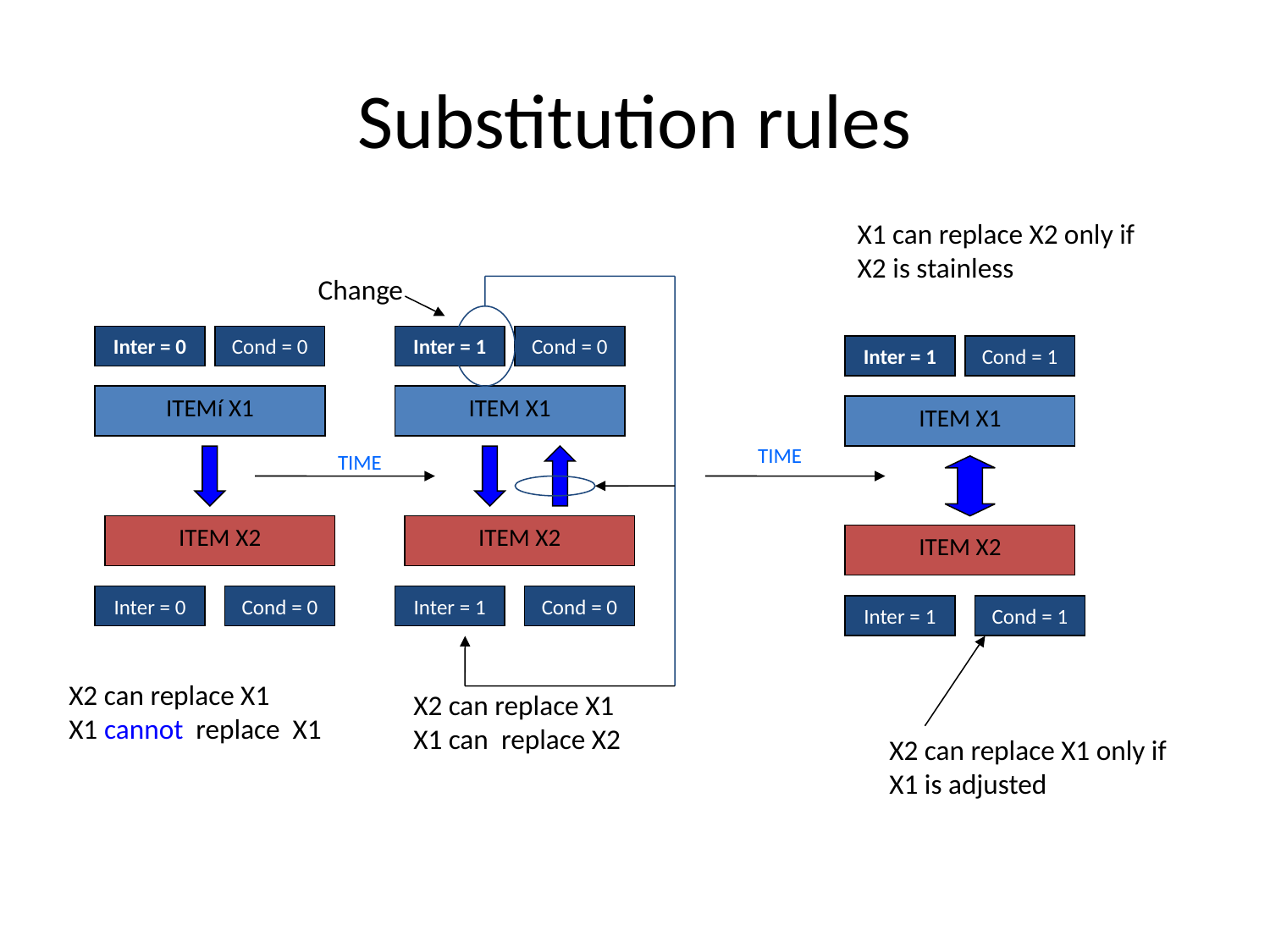

# Substitution rules
X1 can replace X2 only if
X2 is stainless
Change

Inter = 0
Cond = 0
Inter = 1
Cond = 0
Inter = 1
Cond = 1

ITEMí X1

ITEM X1

ITEM X1

TIME
TIME

ITEM X2

ITEM X2

ITEM X2

Inter = 0
Cond = 0
Inter = 1
Cond = 0
Inter = 1
Cond = 1

X2 can replace X1
X1 cannot  replace  X1
X2 can replace X1
X1 can  replace X2

X2 can replace X1 only if
X1 is adjusted